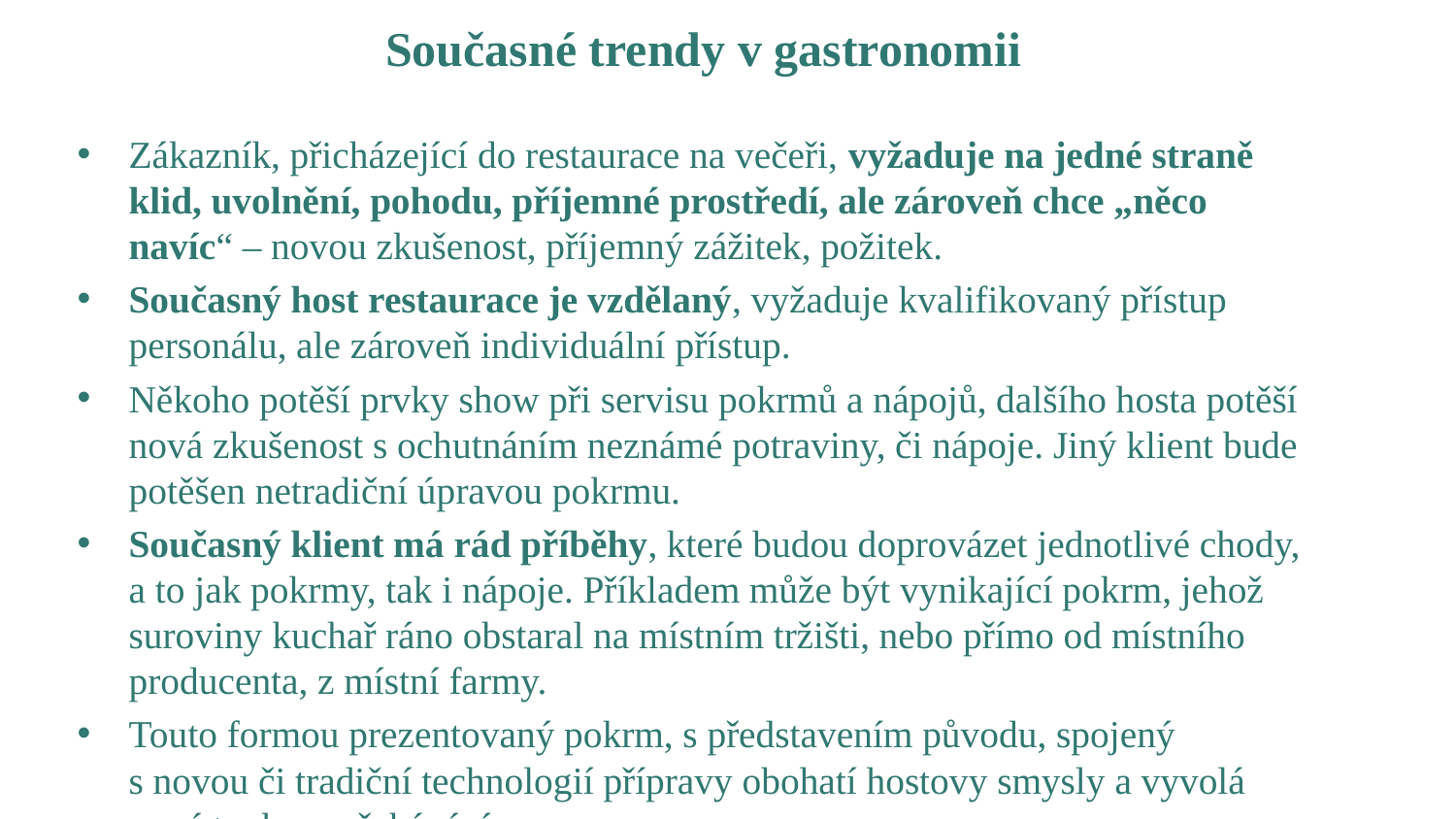

# Současné trendy v gastronomii
Zákazník, přicházející do restaurace na večeři, vyžaduje na jedné straně klid, uvolnění, pohodu, příjemné prostředí, ale zároveň chce „něco navíc“ – novou zkušenost, příjemný zážitek, požitek.
Současný host restaurace je vzdělaný, vyžaduje kvalifikovaný přístup personálu, ale zároveň individuální přístup.
Někoho potěší prvky show při servisu pokrmů a nápojů, dalšího hosta potěší nová zkušenost s ochutnáním neznámé potraviny, či nápoje. Jiný klient bude potěšen netradiční úpravou pokrmu.
Současný klient má rád příběhy, které budou doprovázet jednotlivé chody, a to jak pokrmy, tak i nápoje. Příkladem může být vynikající pokrm, jehož suroviny kuchař ráno obstaral na místním tržišti, nebo přímo od místního producenta, z místní farmy.
Touto formou prezentovaný pokrm, s představením původu, spojený s novou či tradiční technologií přípravy obohatí hostovy smysly a vyvolá nové touhy a očekávání.